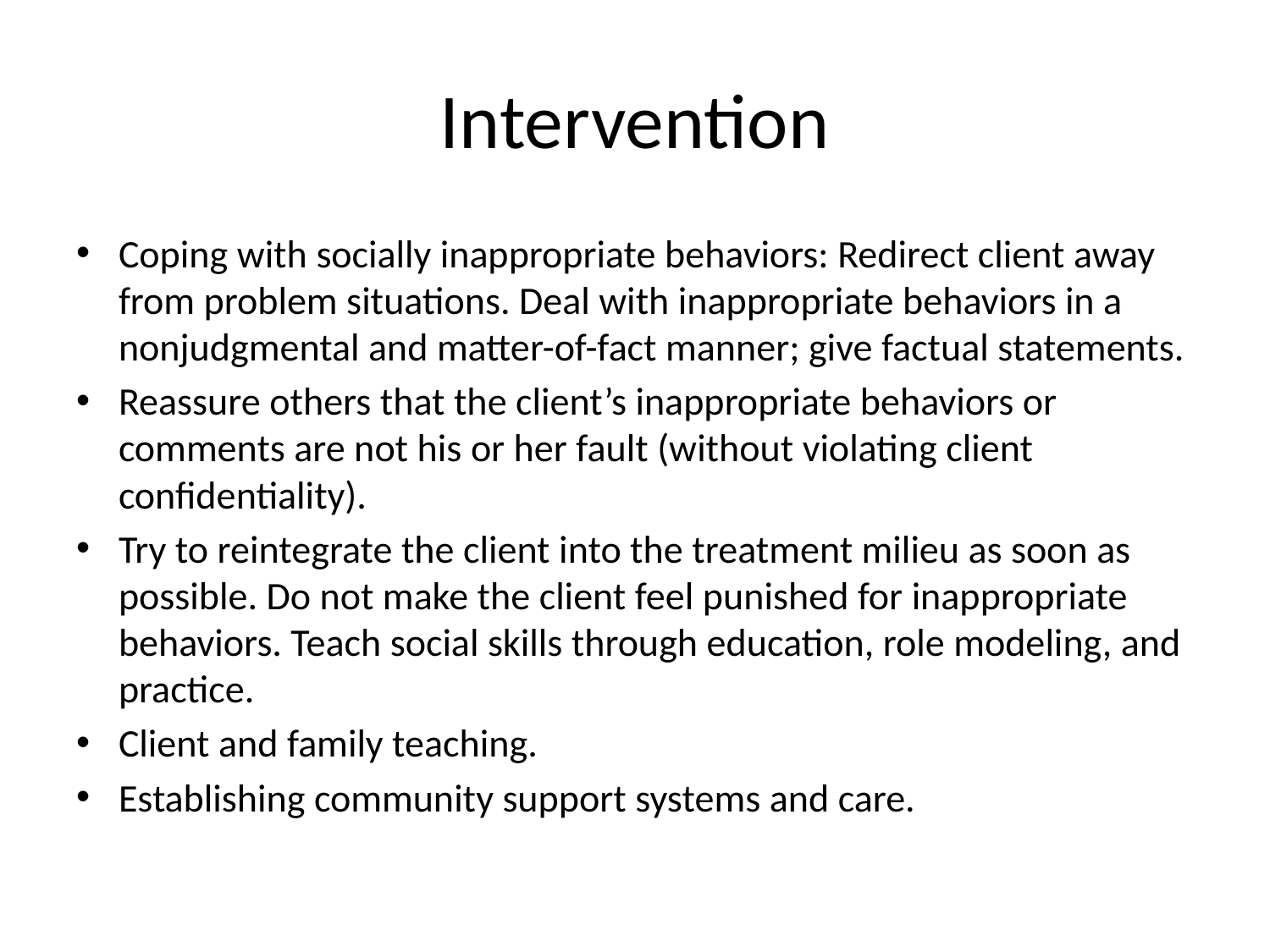

# Intervention
Coping with socially inappropriate behaviors: Redirect client away from problem situations. Deal with inappropriate behaviors in a nonjudgmental and matter-of-fact manner; give factual statements.
Reassure others that the client’s inappropriate behaviors or comments are not his or her fault (without violating client confidentiality).
Try to reintegrate the client into the treatment milieu as soon as possible. Do not make the client feel punished for inappropriate behaviors. Teach social skills through education, role modeling, and practice.
Client and family teaching.
Establishing community support systems and care.